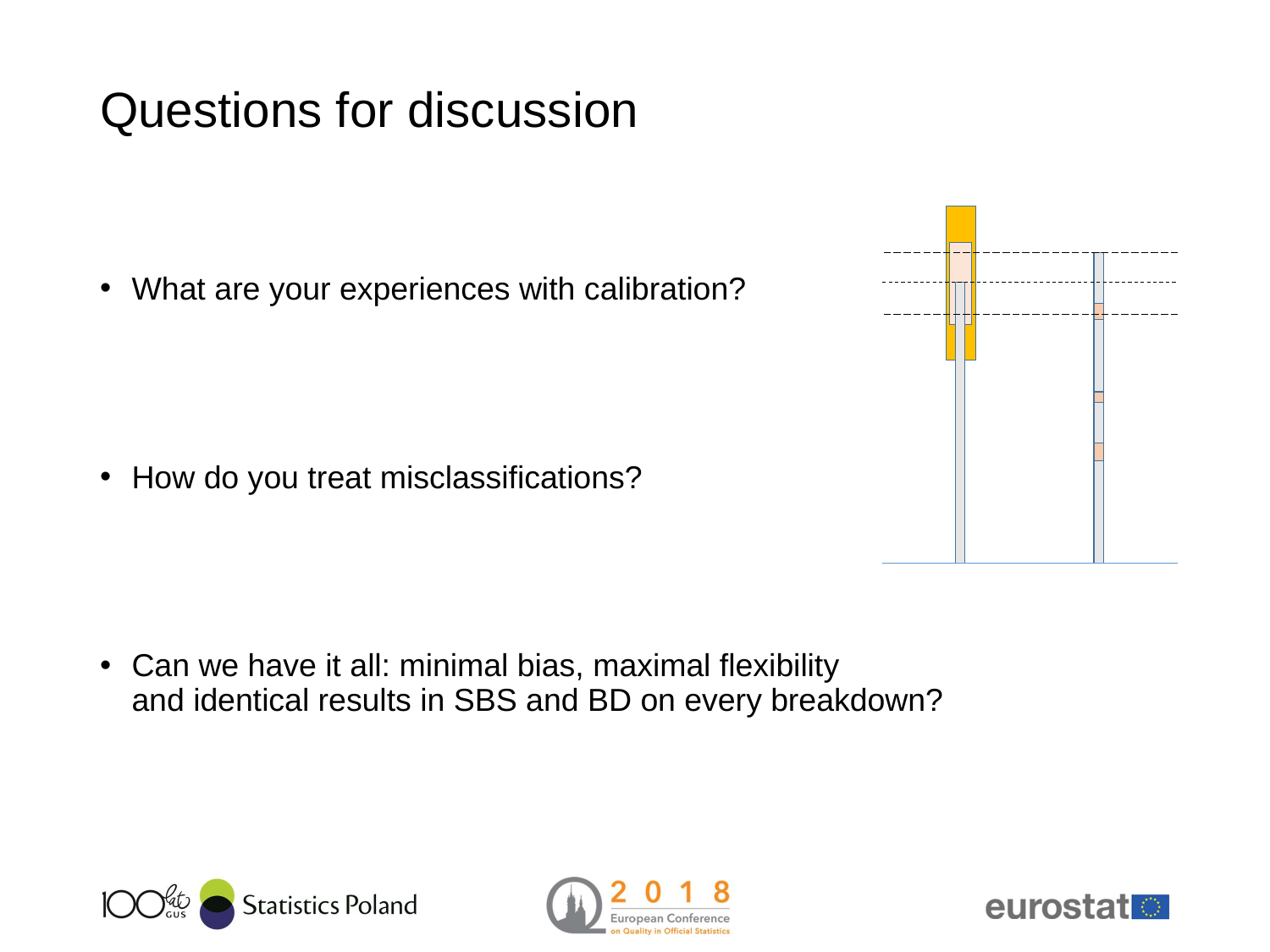

# Questions for discussion

What are your experiences with calibration?

How do you treat misclassifications?

Can we have it all: minimal bias, maximal flexibility
and identical results in SBS and BD on every breakdown?